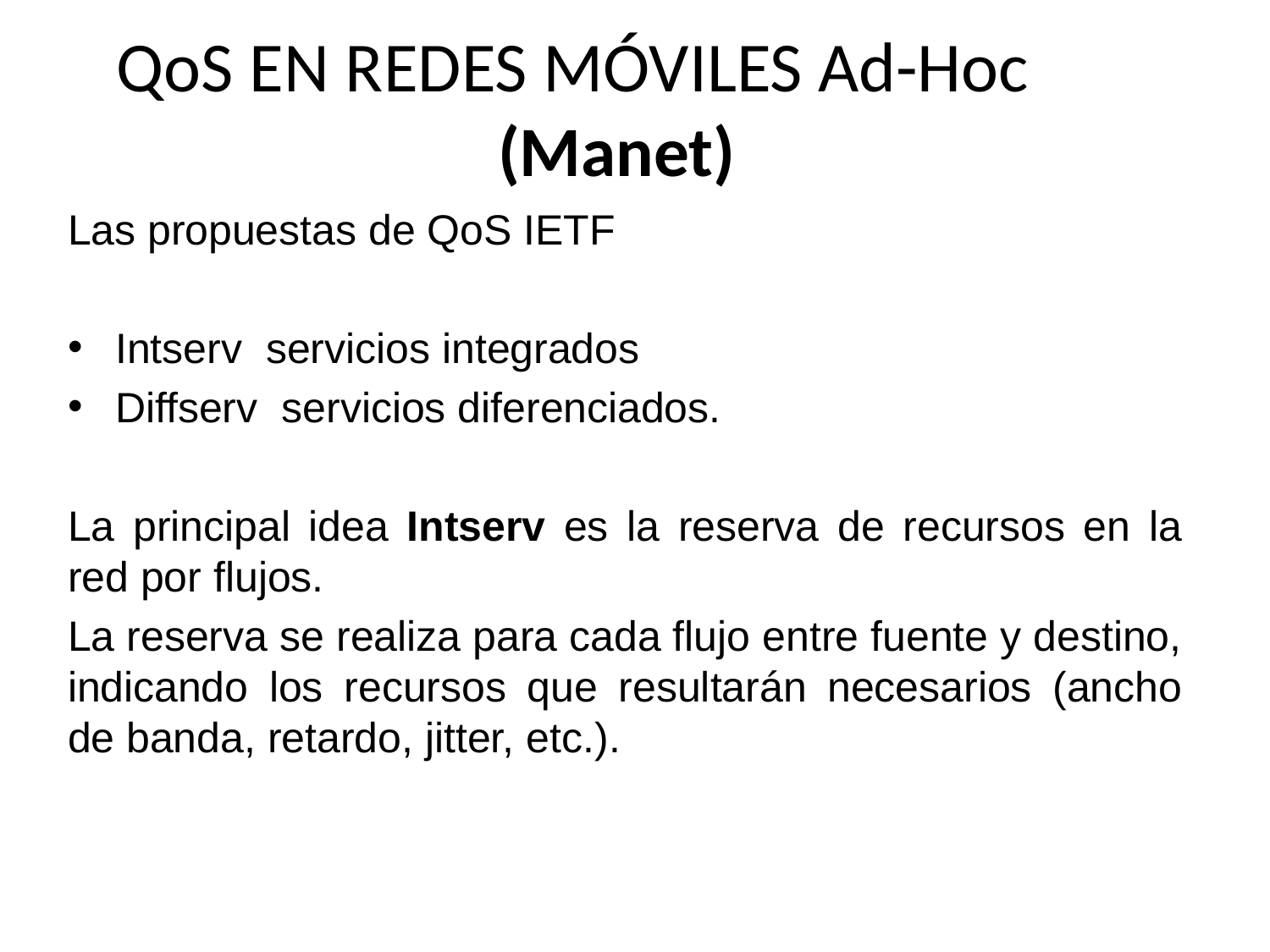

# QoS EN REDES MÓVILES Ad-Hoc (Manet)
Las propuestas de QoS IETF

Intserv  servicios integrados
Diffserv  servicios diferenciados.

La principal idea Intserv es la reserva de recursos en la red por flujos.
La reserva se realiza para cada flujo entre fuente y destino, indicando los recursos que resultarán necesarios (ancho de banda, retardo, jitter, etc.).